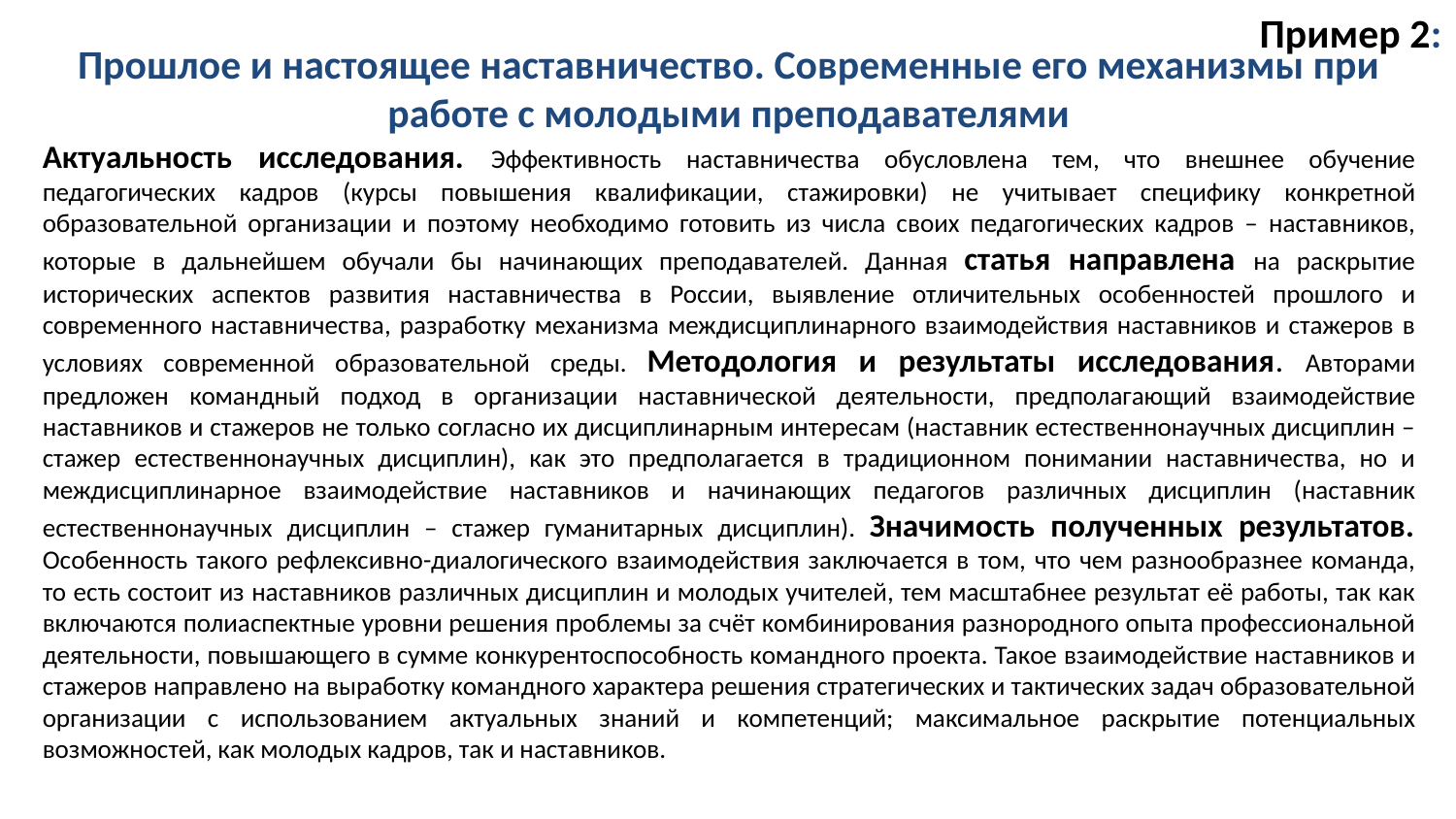

Пример 2:
Прошлое и настоящее наставничество. Современные его механизмы при работе с молодыми преподавателями
Актуальность исследования. Эффективность наставничества обусловлена тем, что внешнее обучение педагогических кадров (курсы повышения квалификации, стажировки) не учитывает специфику конкретной образовательной организации и поэтому необходимо готовить из числа своих педагогических кадров – наставников, которые в дальнейшем обучали бы начинающих преподавателей. Данная статья направлена на раскрытие исторических аспектов развития наставничества в России, выявление отличительных особенностей прошлого и современного наставничества, разработку механизма междисциплинарного взаимодействия наставников и стажеров в условиях современной образовательной среды. Методология и результаты исследования. Авторами предложен командный подход в организации наставнической деятельности, предполагающий взаимодействие наставников и стажеров не только согласно их дисциплинарным интересам (наставник естественнонаучных дисциплин – стажер естественнонаучных дисциплин), как это предполагается в традиционном понимании наставничества, но и междисциплинарное взаимодействие наставников и начинающих педагогов различных дисциплин (наставник естественнонаучных дисциплин – стажер гуманитарных дисциплин). Значимость полученных результатов. Особенность такого рефлексивно-диалогического взаимодействия заключается в том, что чем разнообразнее команда, то есть состоит из наставников различных дисциплин и молодых учителей, тем масштабнее результат её работы, так как включаются полиаспектные уровни решения проблемы за счёт комбинирования разнородного опыта профессиональной деятельности, повышающего в сумме конкурентоспособность командного проекта. Такое взаимодействие наставников и стажеров направлено на выработку командного характера решения стратегических и тактических задач образовательной организации с использованием актуальных знаний и компетенций; максимальное раскрытие потенциальных возможностей, как молодых кадров, так и наставников.